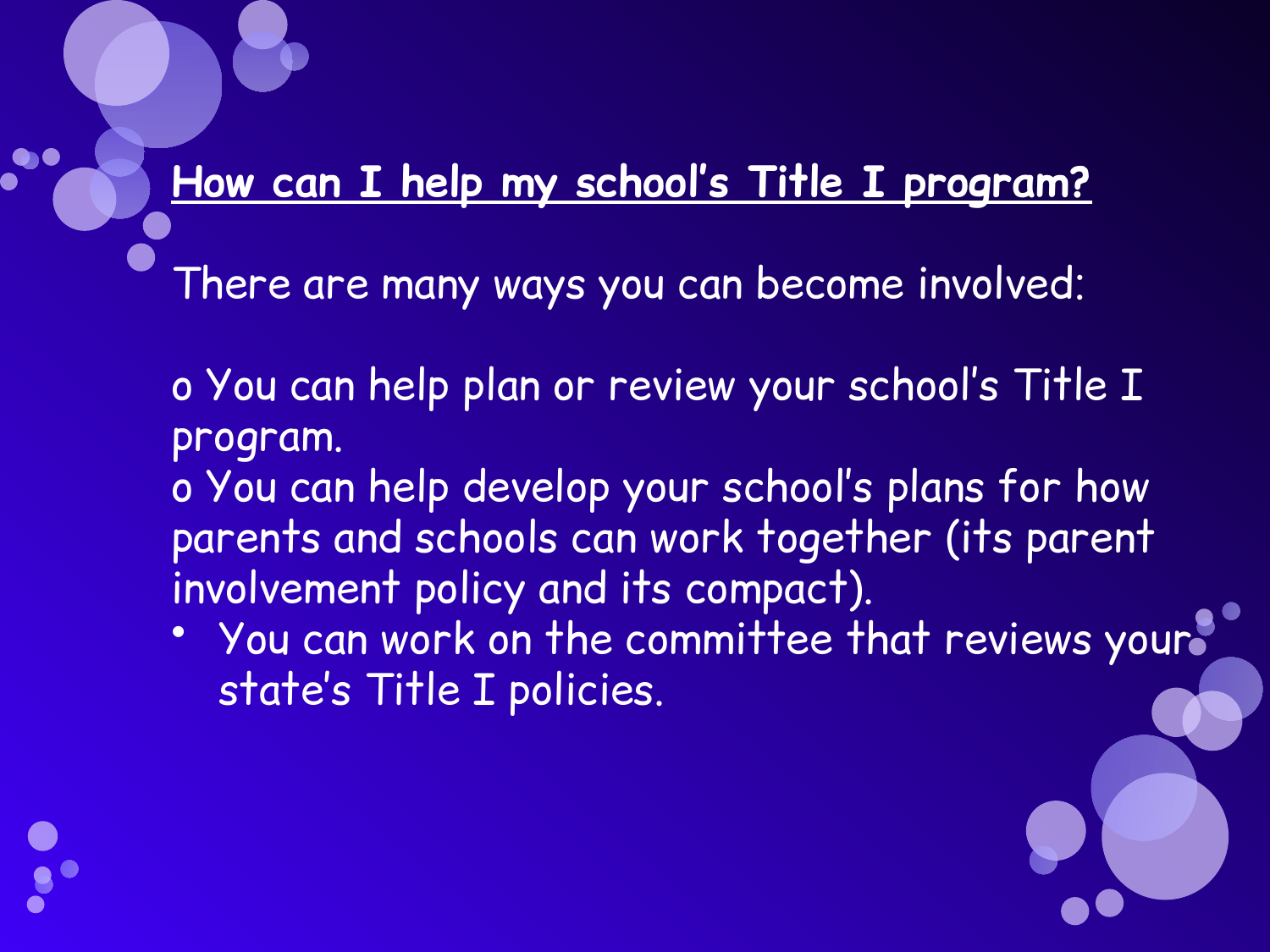

How can I help my school’s Title I program?

There are many ways you can become involved:

o You can help plan or review your school’s Title I program.
o You can help develop your school’s plans for how parents and schools can work together (its parent involvement policy and its compact).
You can work on the committee that reviews your state’s Title I policies.